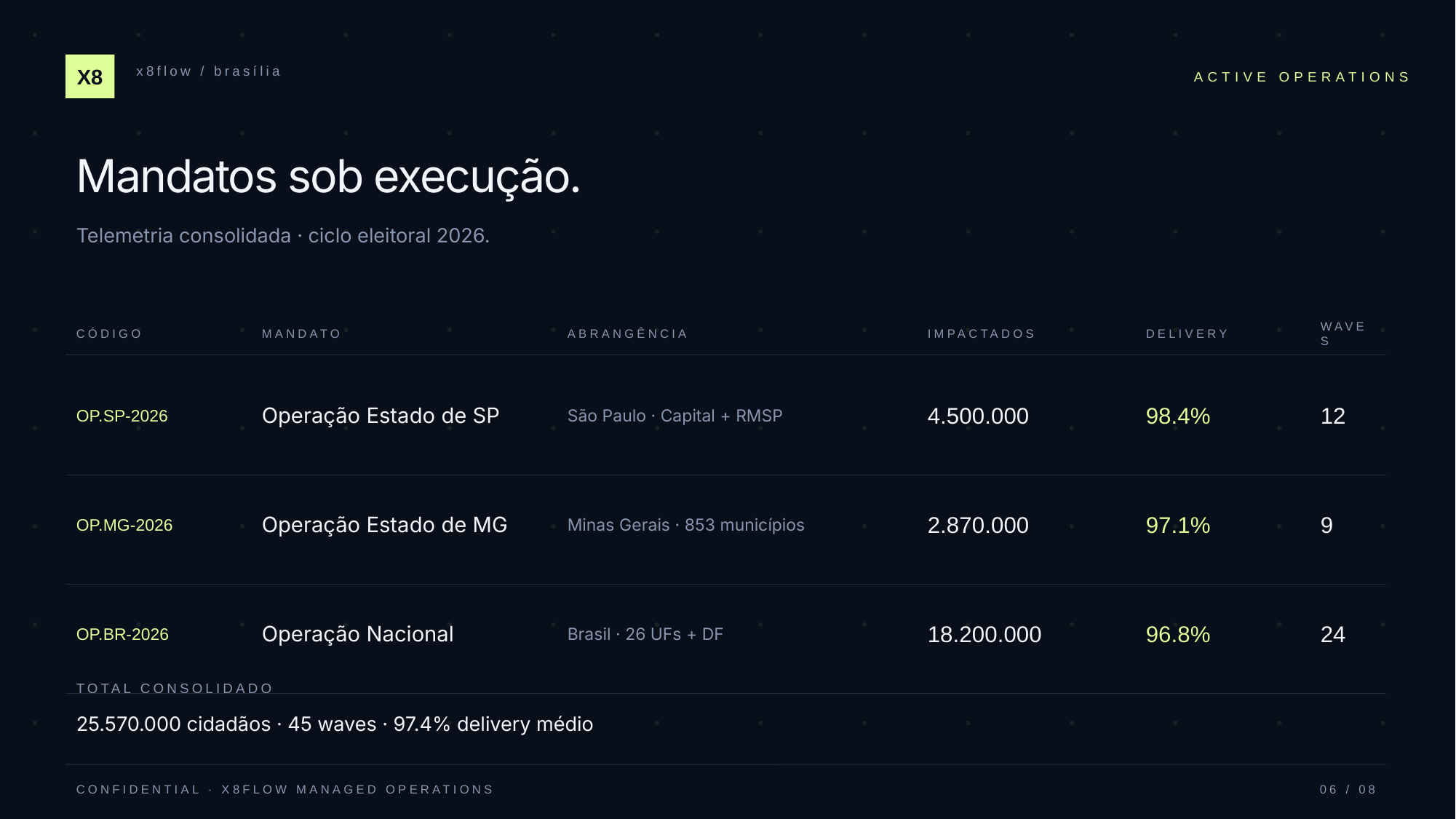

X8
x8flow / brasília
ACTIVE OPERATIONS

Mandatos sob execução.
Telemetria consolidada · ciclo eleitoral 2026.

CÓDIGO
MANDATO
ABRANGÊNCIA
IMPACTADOS
DELIVERY
WAVES

OP.SP-2026
Operação Estado de SP
São Paulo · Capital + RMSP
4.500.000
98.4%
12

OP.MG-2026
Operação Estado de MG
Minas Gerais · 853 municípios
2.870.000
97.1%
9

OP.BR-2026
Operação Nacional
Brasil · 26 UFs + DF
18.200.000
96.8%
24

TOTAL CONSOLIDADO

25.570.000 cidadãos · 45 waves · 97.4% delivery médio

CONFIDENTIAL · X8FLOW MANAGED OPERATIONS
06 / 08